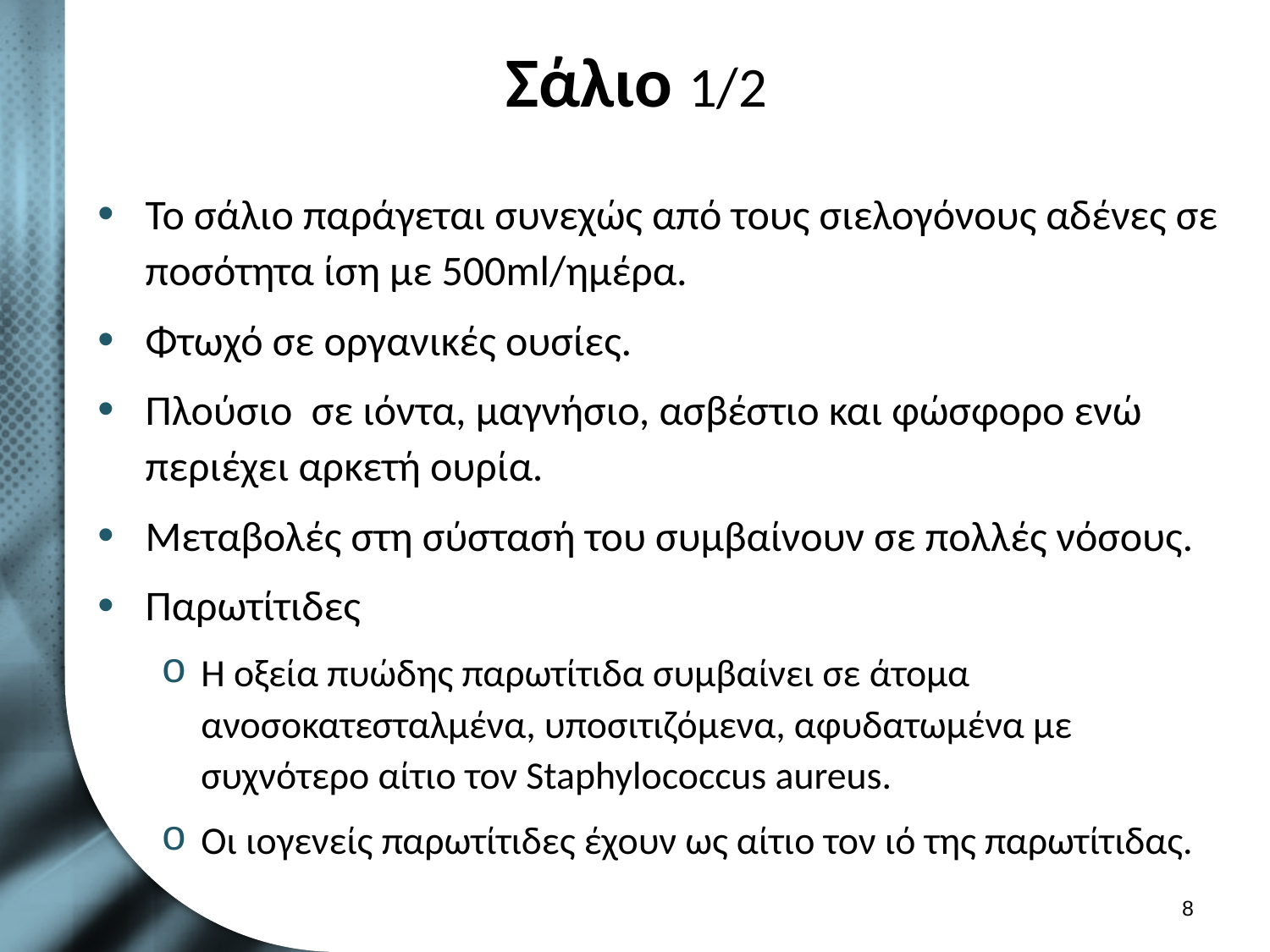

# Σάλιο 1/2
Το σάλιο παράγεται συνεχώς από τους σιελογόνους αδένες σε ποσότητα ίση με 500ml/ημέρα.
Φτωχό σε οργανικές ουσίες.
Πλούσιο  σε ιόντα, μαγνήσιο, ασβέστιο και φώσφορο ενώ περιέχει αρκετή ουρία.
Μεταβολές στη σύστασή του συμβαίνουν σε πολλές νόσους.
Παρωτίτιδες
Η οξεία πυώδης παρωτίτιδα συμβαίνει σε άτομα ανοσοκατεσταλμένα, υποσιτιζόμενα, αφυδατωμένα με συχνότερο αίτιο τον Staphylococcus aureus.
Οι ιογενείς παρωτίτιδες έχουν ως αίτιο τον ιό της παρωτίτιδας.
8